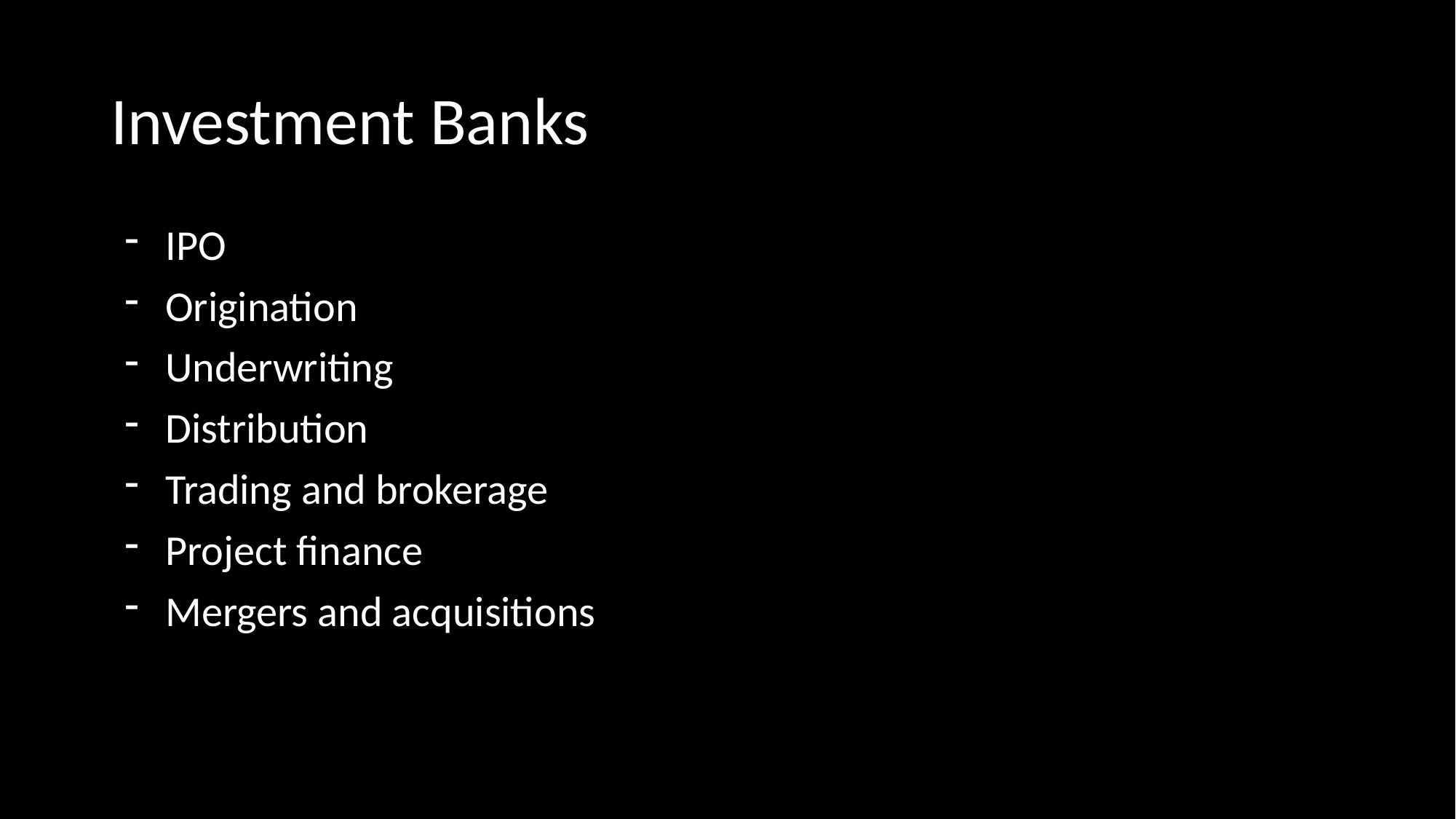

# Investment Banks
IPO
Origination
Underwriting
Distribution
Trading and brokerage
Project finance
Mergers and acquisitions